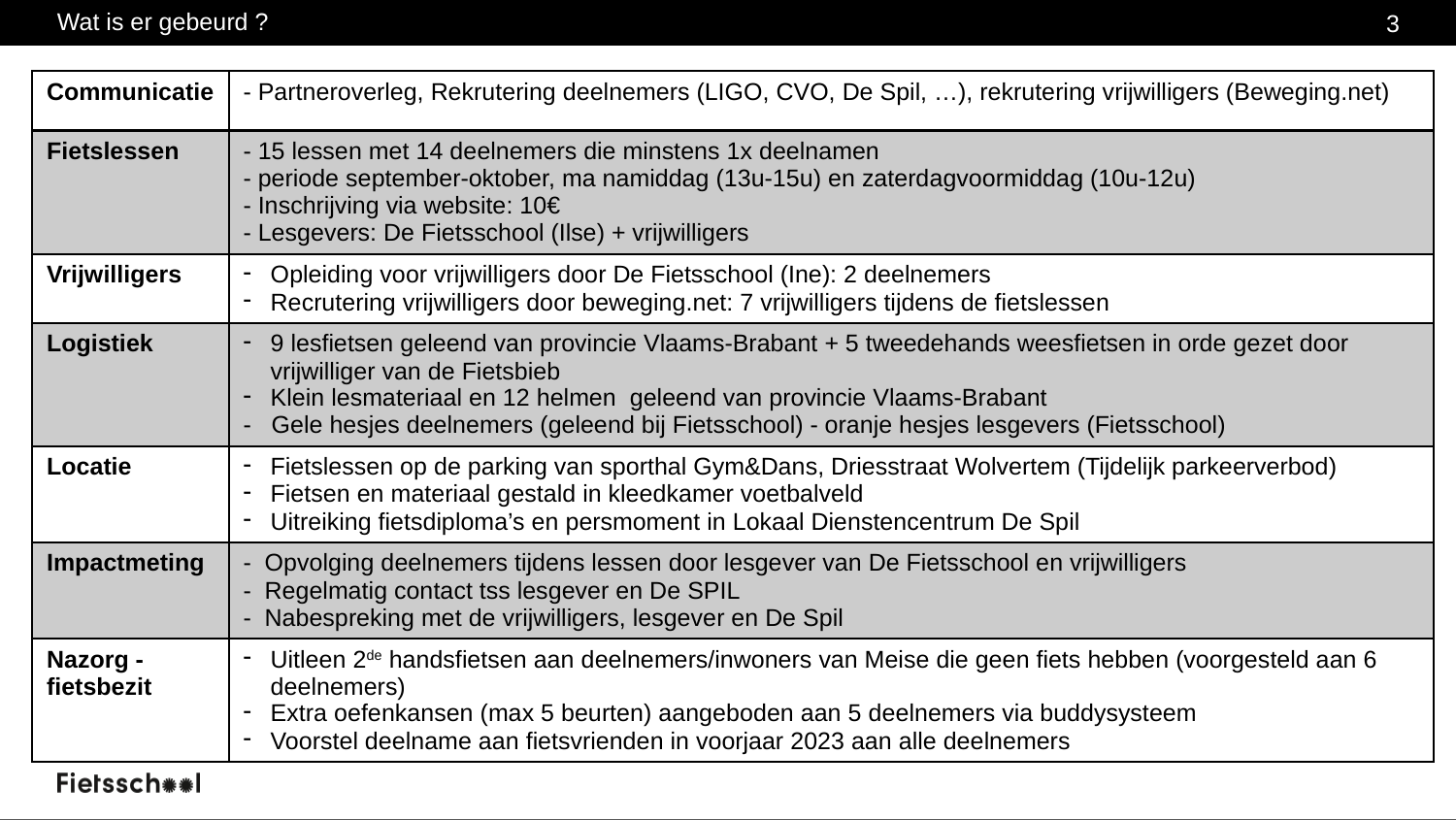

# Wat is er gebeurd ?
3
| Communicatie | - Partneroverleg, Rekrutering deelnemers (LIGO, CVO, De Spil, …), rekrutering vrijwilligers (Beweging.net) |
| --- | --- |
| Fietslessen | - 15 lessen met 14 deelnemers die minstens 1x deelnamen  - periode september-oktober, ma namiddag (13u-15u) en zaterdagvoormiddag (10u-12u)  - Inschrijving via website: 10€ - Lesgevers: De Fietsschool (Ilse) + vrijwilligers |
| Vrijwilligers | Opleiding voor vrijwilligers door De Fietsschool (Ine): 2 deelnemers  Recrutering vrijwilligers door beweging.net: 7 vrijwilligers tijdens de fietslessen |
| Logistiek | 9 lesfietsen geleend van provincie Vlaams-Brabant + 5 tweedehands weesfietsen in orde gezet door vrijwilliger van de Fietsbieb Klein lesmateriaal en 12 helmen geleend van provincie Vlaams-Brabant - Gele hesjes deelnemers (geleend bij Fietsschool) - oranje hesjes lesgevers (Fietsschool) |
| Locatie | Fietslessen op de parking van sporthal Gym&Dans, Driesstraat Wolvertem (Tijdelijk parkeerverbod) Fietsen en materiaal gestald in kleedkamer voetbalveld Uitreiking fietsdiploma’s en persmoment in Lokaal Dienstencentrum De Spil |
| Impactmeting | - Opvolging deelnemers tijdens lessen door lesgever van De Fietsschool en vrijwilligers - Regelmatig contact tss lesgever en De SPIL  - Nabespreking met de vrijwilligers, lesgever en De Spil |
| Nazorg - fietsbezit | Uitleen 2de handsfietsen aan deelnemers/inwoners van Meise die geen fiets hebben (voorgesteld aan 6 deelnemers) Extra oefenkansen (max 5 beurten) aangeboden aan 5 deelnemers via buddysysteem Voorstel deelname aan fietsvrienden in voorjaar 2023 aan alle deelnemers |